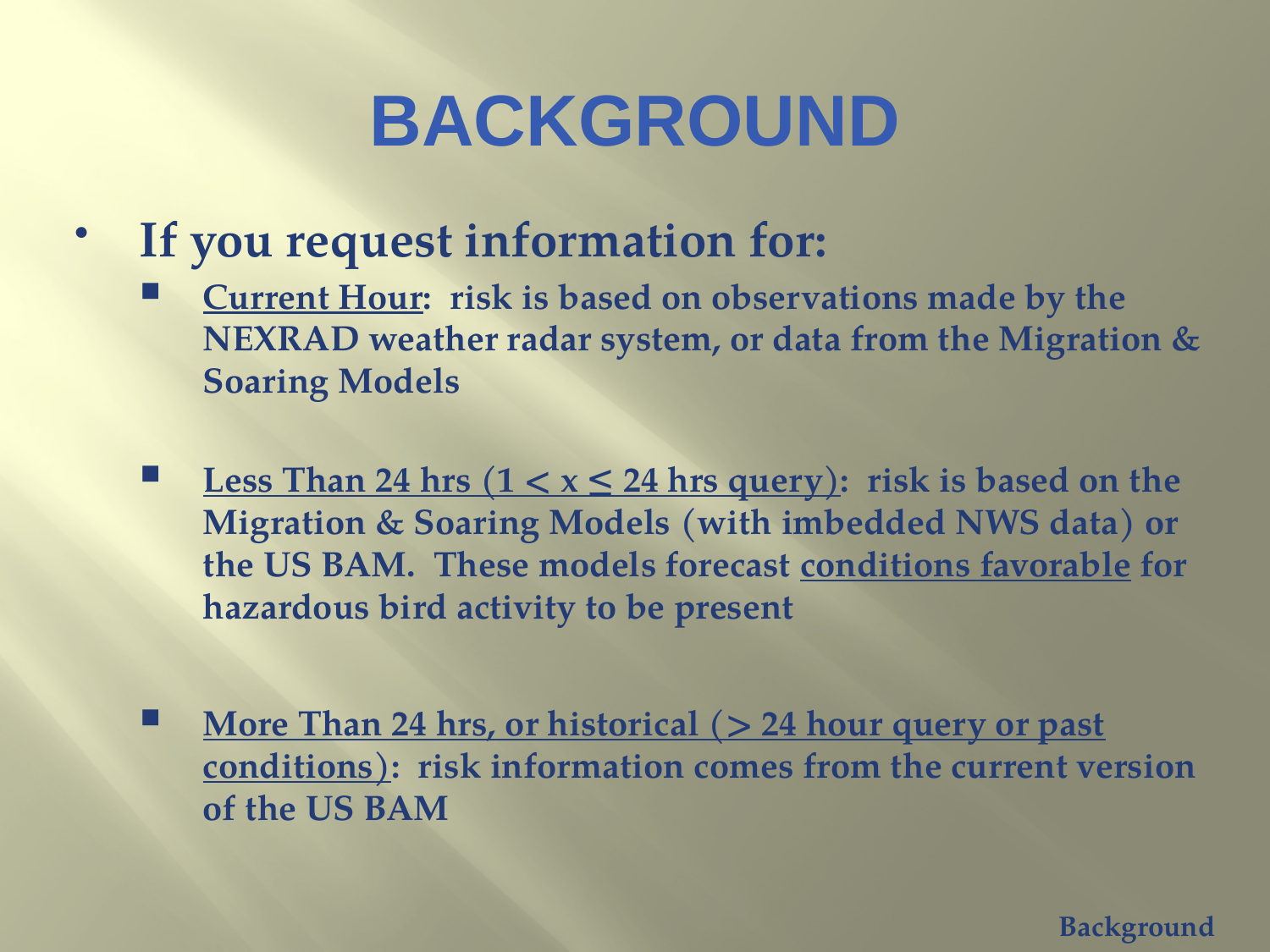

# BACKGROUND
If you request information for:
Current Hour:  risk is based on observations made by the NEXRAD weather radar system, or data from the Migration & Soaring Models

Less Than 24 hrs (1 < x ≤ 24 hrs query):  risk is based on the Migration & Soaring Models (with imbedded NWS data) or the US BAM.  These models forecast conditions favorable for hazardous bird activity to be present

More Than 24 hrs, or historical (> 24 hour query or past conditions):  risk information comes from the current version of the US BAM
Background